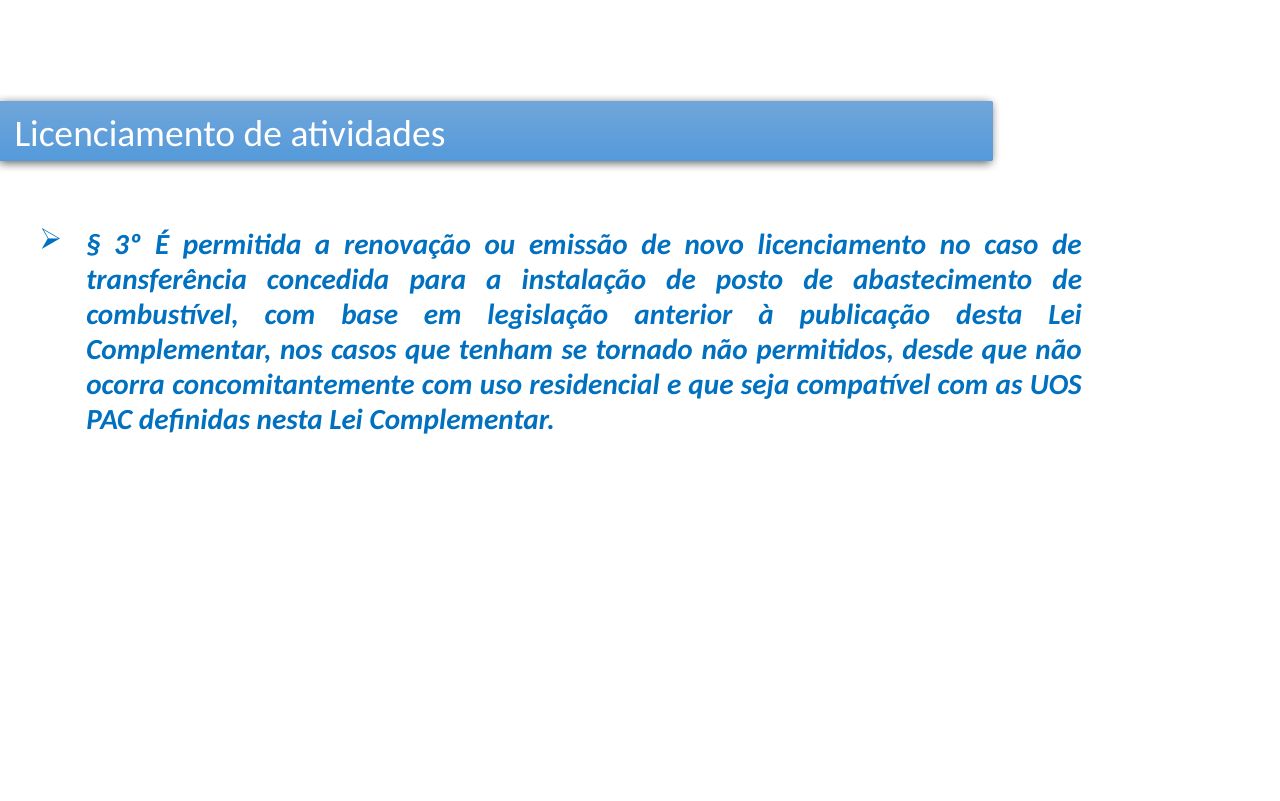

Licenciamento de atividades
§ 3º É permitida a renovação ou emissão de novo licenciamento no caso de transferência concedida para a instalação de posto de abastecimento de combustível, com base em legislação anterior à publicação desta Lei Complementar, nos casos que tenham se tornado não permitidos, desde que não ocorra concomitantemente com uso residencial e que seja compatível com as UOS PAC definidas nesta Lei Complementar.